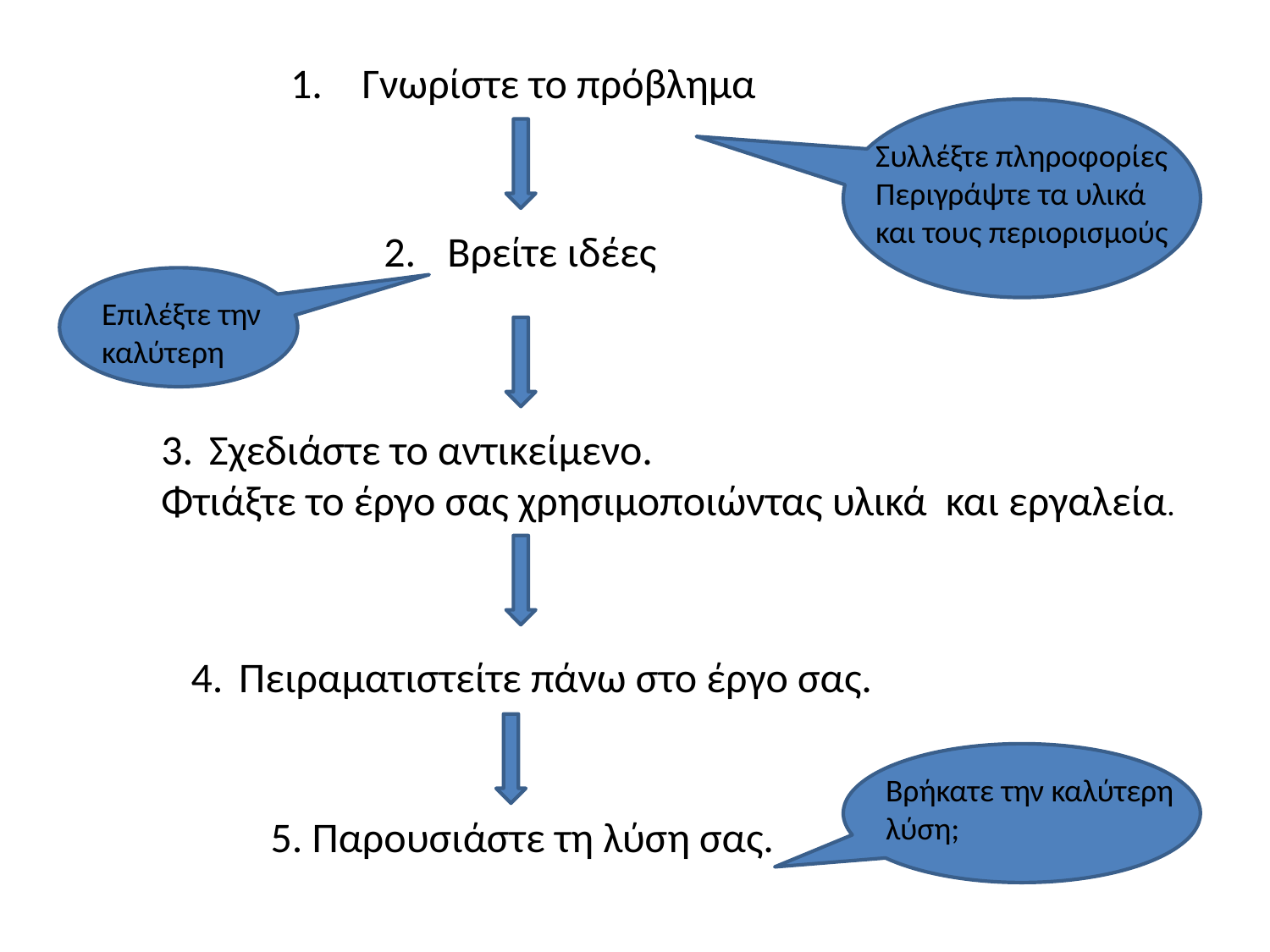

Γνωρίστε το πρόβλημα

Συλλέξτε πληροφορίες
Περιγράψτε τα υλικά
και τους περιορισμούς
Βρείτε ιδέες

Επιλέξτε την καλύτερη

Σχεδιάστε το αντικείμενο.
Φτιάξτε το έργο σας χρησιμοποιώντας υλικά  και εργαλεία.

Πειραματιστείτε πάνω στο έργο σας.

Βρήκατε την καλύτερη λύση;
 Παρουσιάστε τη λύση σας.